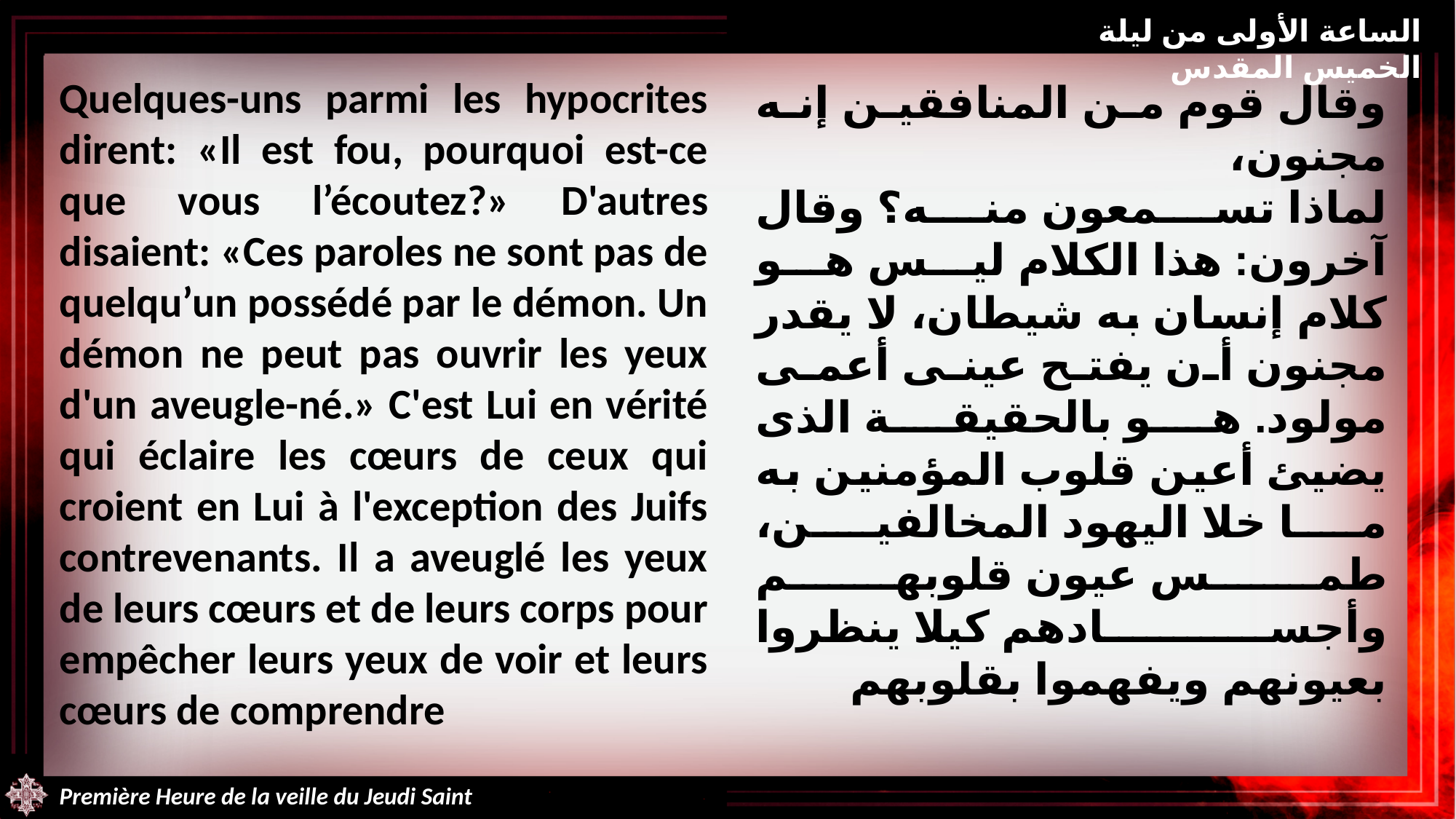

الساعة الأولى من ليلة الخميس المقدس
Quelques-uns parmi les hypocrites dirent: «Il est fou, pourquoi est-ce que vous l’écoutez?» D'autres disaient: «Ces paroles ne sont pas de quelqu’un possédé par le démon. Un démon ne peut pas ouvrir les yeux d'un aveugle-né.» C'est Lui en vérité qui éclaire les cœurs de ceux qui croient en Lui à l'exception des Juifs contrevenants. Il a aveuglé les yeux de leurs cœurs et de leurs corps pour empêcher leurs yeux de voir et leurs cœurs de comprendre
وقال قوم من المنافقين إنه مجنون،
لماذا تسمعون منه؟ وقال آخرون: هذا الكلام ليس هو كلام إنسان به شيطان، لا يقدر مجنون أن يفتح عينى أعمى مولود. هو بالحقيقة الذى يضيئ أعين قلوب المؤمنين به ما خلا اليهود المخالفين، طمس عيون قلوبهم وأجسادهم كيلا ينظروا بعيونهم ويفهموا بقلوبهم
Première Heure de la veille du Jeudi Saint